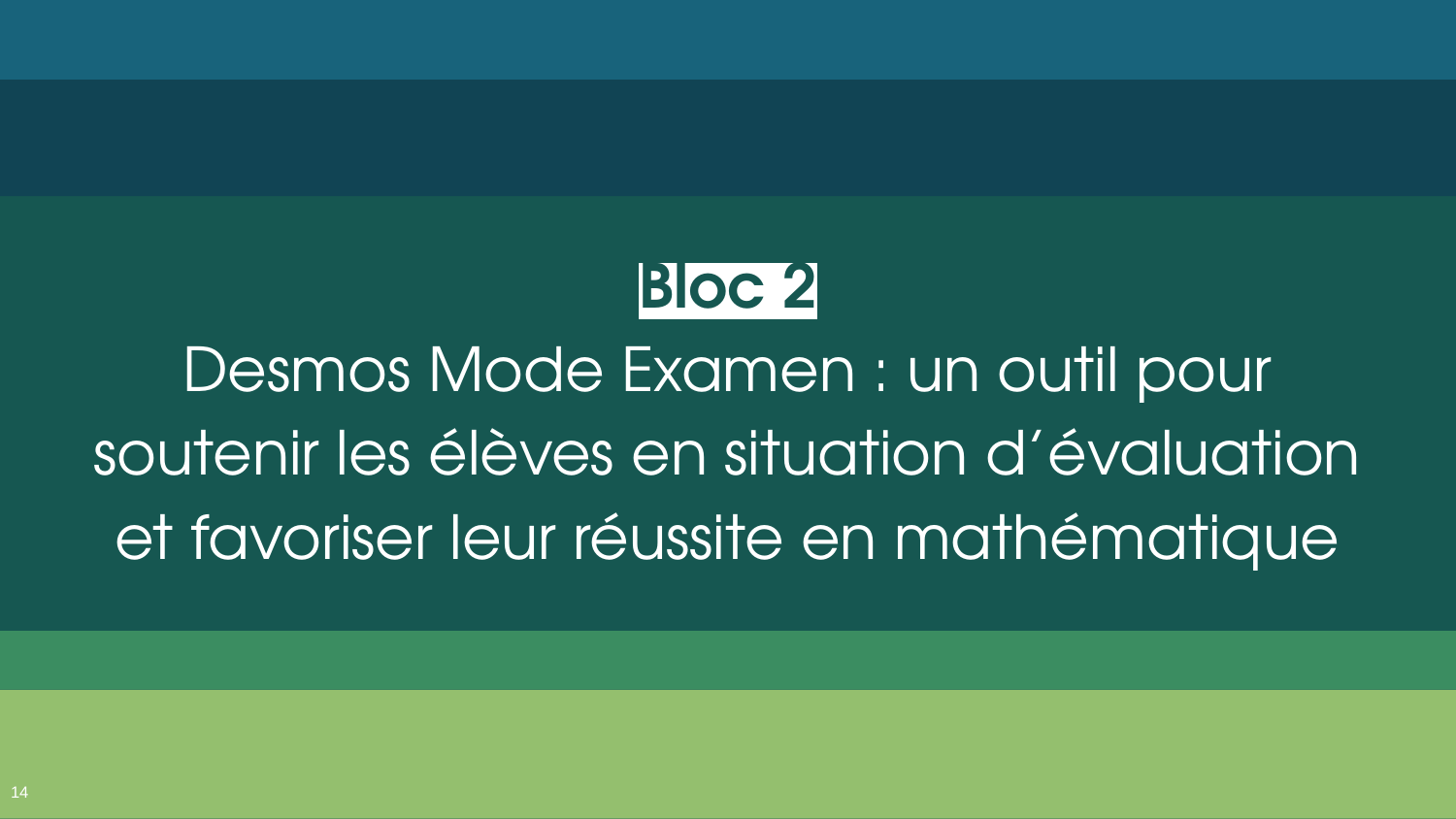

Bloc 2
Desmos Mode Examen : un outil pour soutenir les élèves en situation d’évaluation et favoriser leur réussite en mathématique
14